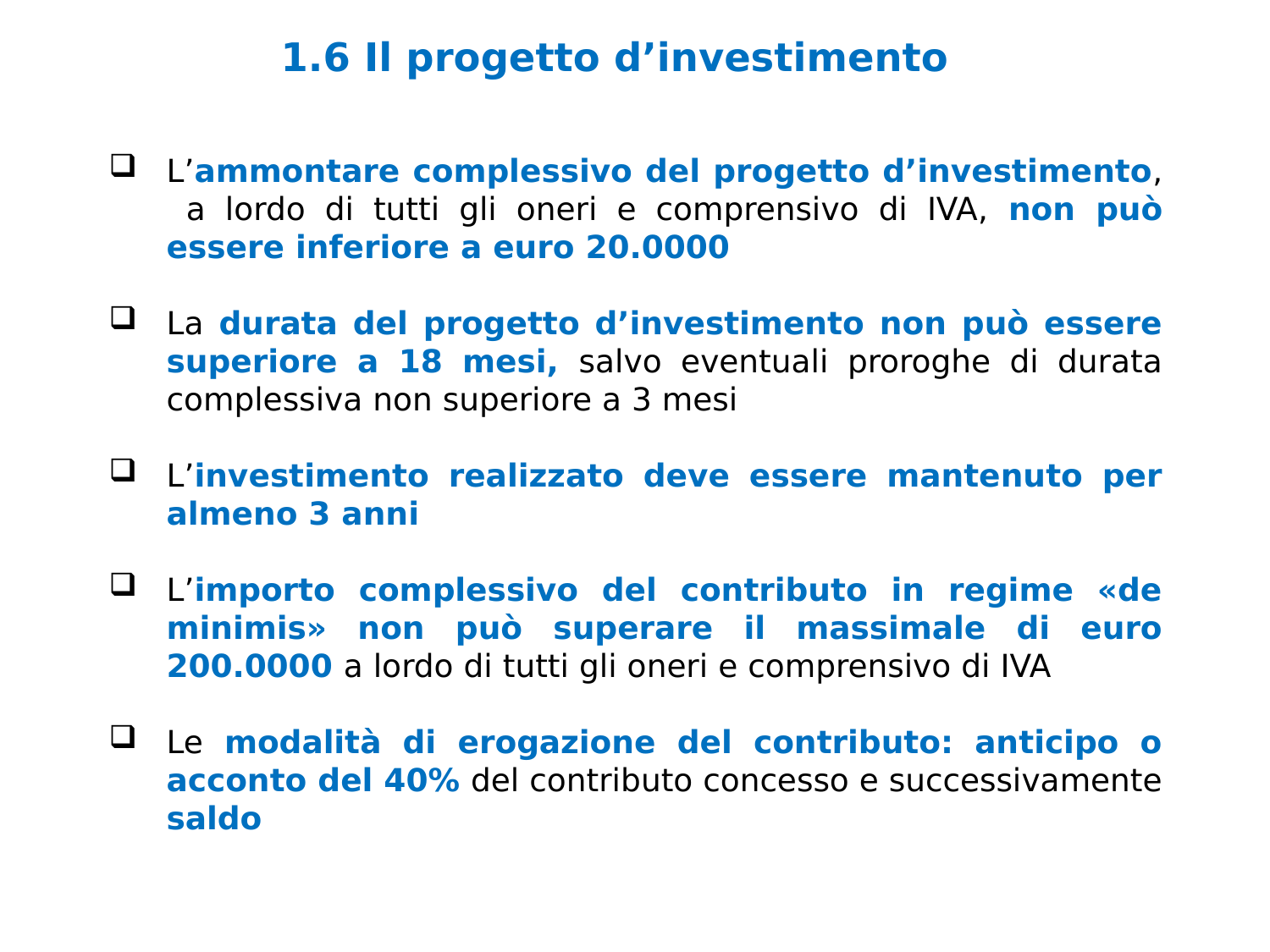

# 1.6 Il progetto d’investimento

L’ammontare complessivo del progetto d’investimento,  a lordo di tutti gli oneri e comprensivo di IVA, non può essere inferiore a euro 20.0000

La durata del progetto d’investimento non può essere superiore a 18 mesi, salvo eventuali proroghe di durata complessiva non superiore a 3 mesi

L’investimento realizzato deve essere mantenuto per almeno 3 anni

L’importo complessivo del contributo in regime «de minimis» non può superare il massimale di euro 200.0000 a lordo di tutti gli oneri e comprensivo di IVA

Le modalità di erogazione del contributo: anticipo o acconto del 40% del contributo concesso e successivamente saldo